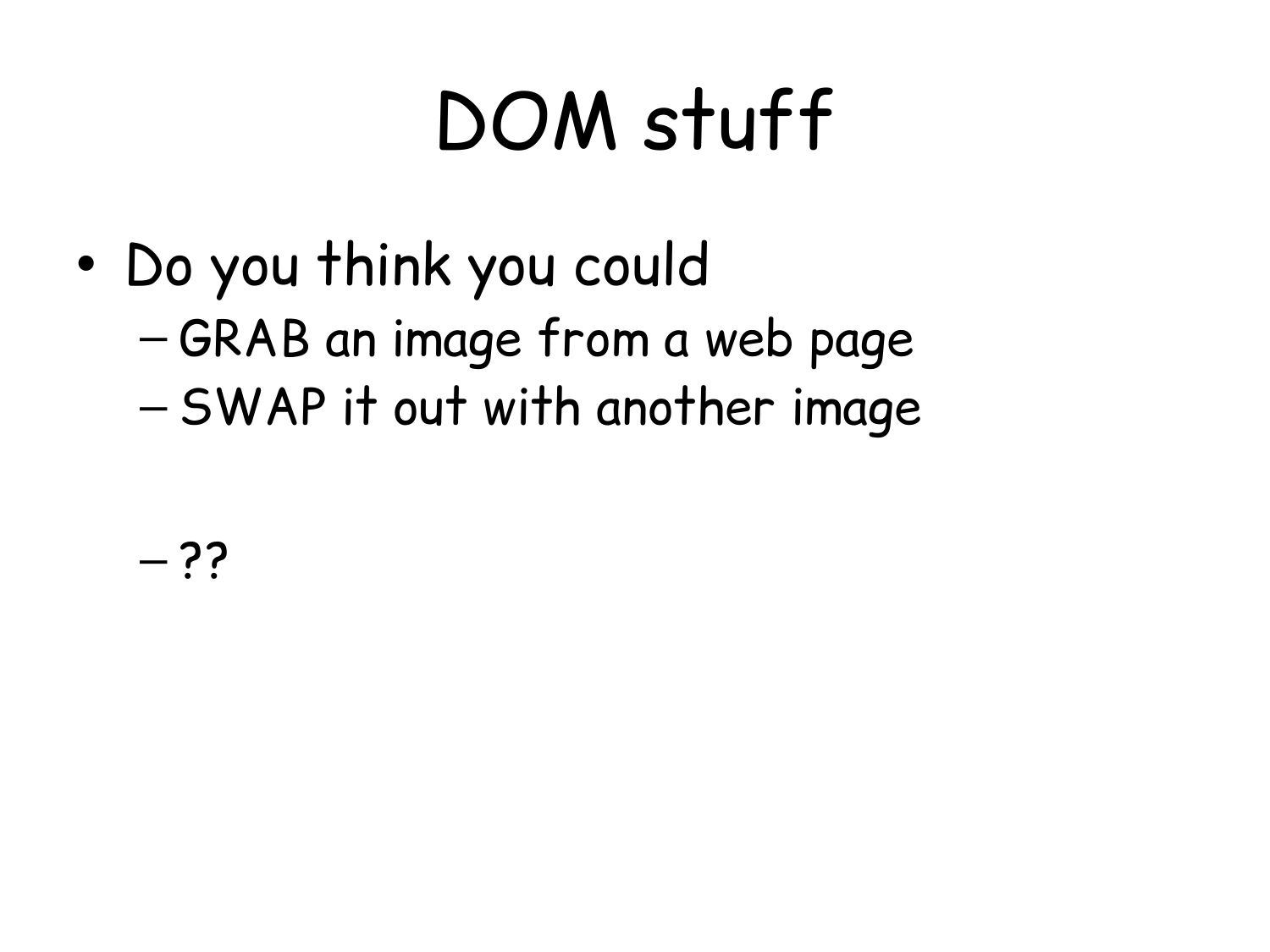

# DOM stuff
Do you think you could
GRAB an image from a web page
SWAP it out with another image

??